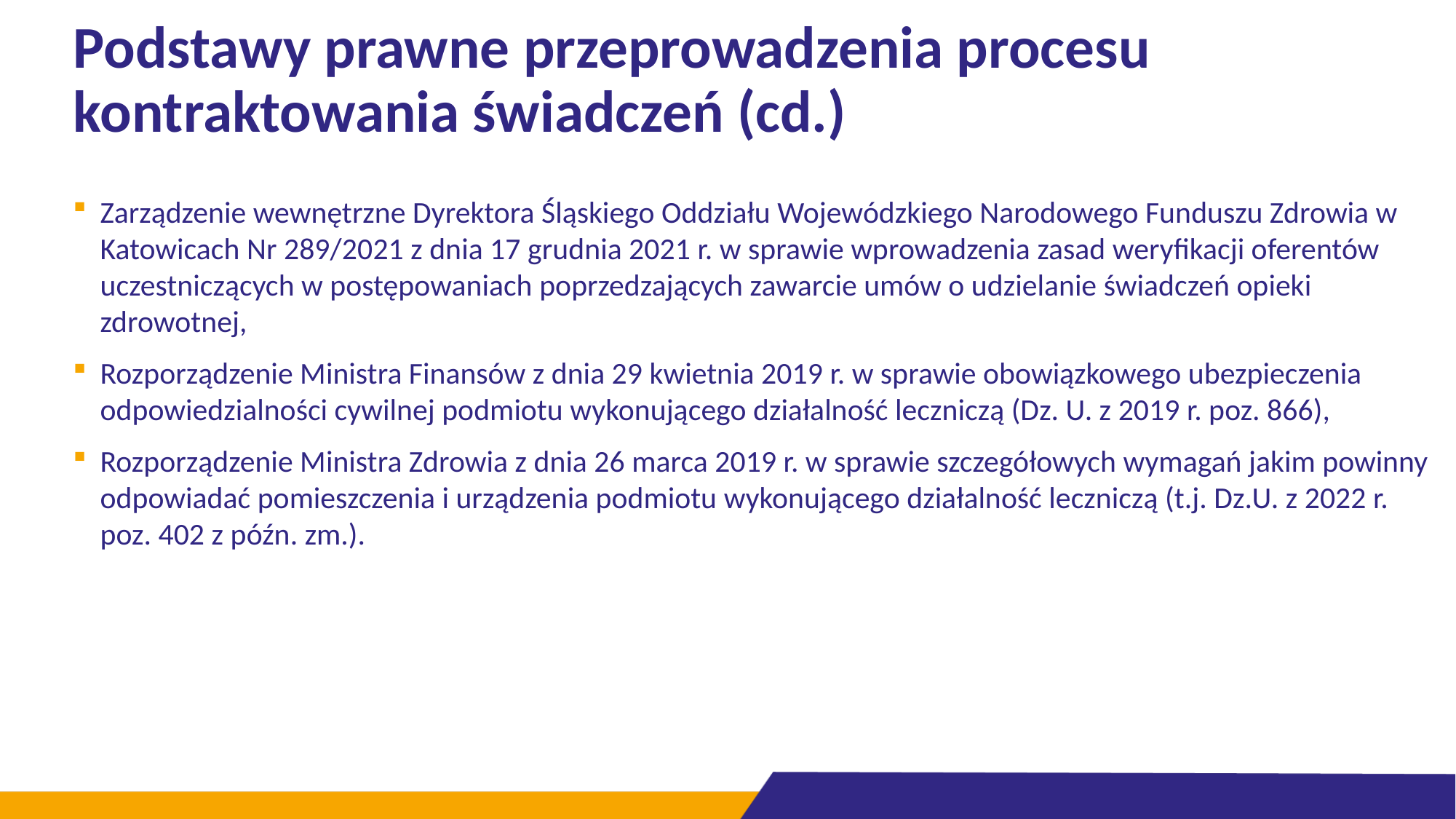

# Podstawy prawne przeprowadzenia procesu kontraktowania świadczeń (cd.)
Zarządzenie wewnętrzne Dyrektora Śląskiego Oddziału Wojewódzkiego Narodowego Funduszu Zdrowia w Katowicach Nr 289/2021 z dnia 17 grudnia 2021 r. w sprawie wprowadzenia zasad weryfikacji oferentów uczestniczących w postępowaniach poprzedzających zawarcie umów o udzielanie świadczeń opieki zdrowotnej,
Rozporządzenie Ministra Finansów z dnia 29 kwietnia 2019 r. w sprawie obowiązkowego ubezpieczenia odpowiedzialności cywilnej podmiotu wykonującego działalność leczniczą (Dz. U. z 2019 r. poz. 866),
Rozporządzenie Ministra Zdrowia z dnia 26 marca 2019 r. w sprawie szczegółowych wymagań jakim powinny odpowiadać pomieszczenia i urządzenia podmiotu wykonującego działalność leczniczą (t.j. Dz.U. z 2022 r. poz. 402 z późn. zm.).